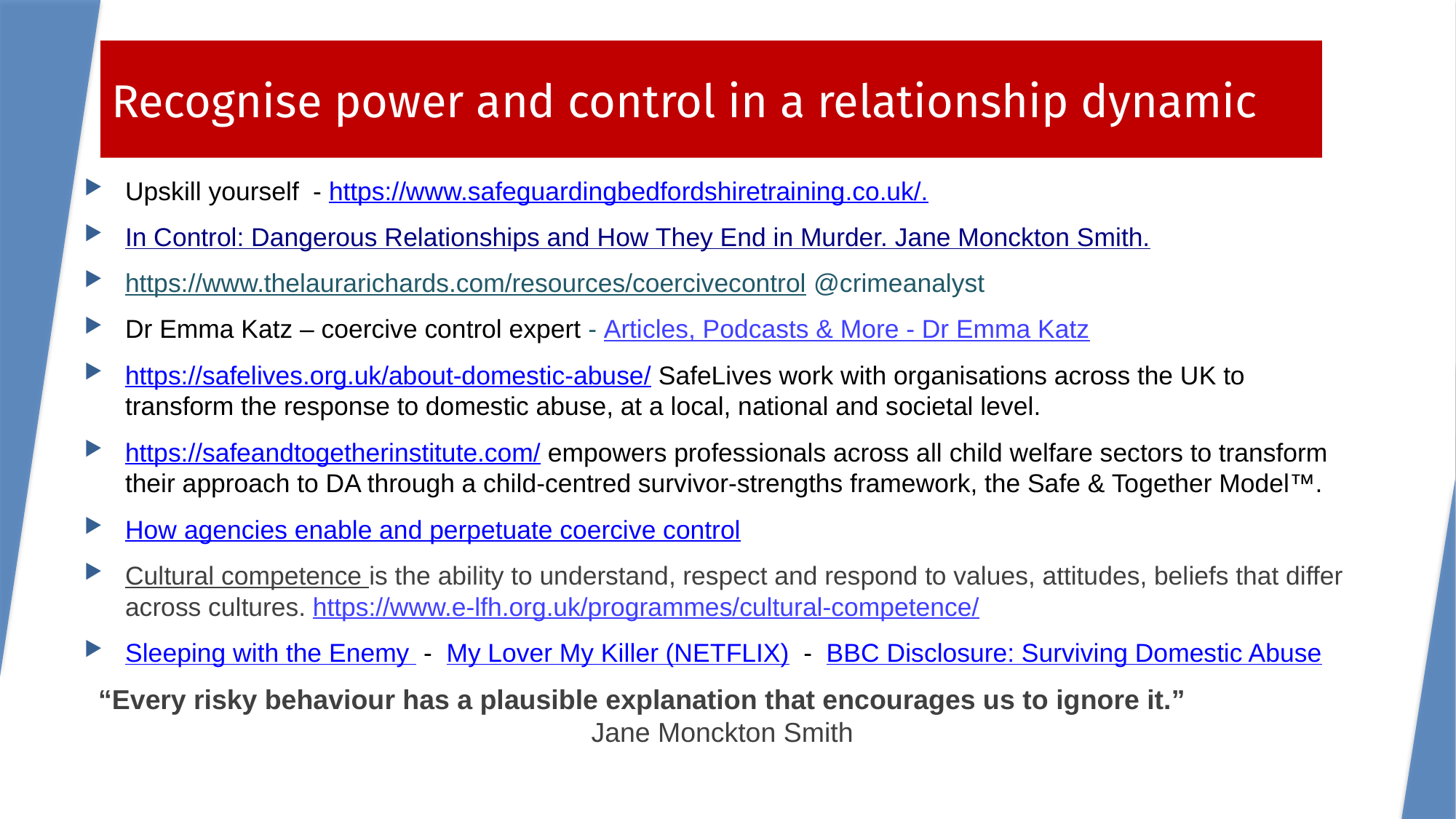

# Recognise power and control in a relationship dynamic
Upskill yourself  - https://www.safeguardingbedfordshiretraining.co.uk/.
In Control: Dangerous Relationships and How They End in Murder. Jane Monckton Smith.
https://www.thelaurarichards.com/resources/coercivecontrol @crimeanalyst
Dr Emma Katz – coercive control expert - Articles, Podcasts & More - Dr Emma Katz
https://safelives.org.uk/about-domestic-abuse/ SafeLives work with organisations across the UK to transform the response to domestic abuse, at a local, national and societal level.
https://safeandtogetherinstitute.com/ empowers professionals across all child welfare sectors to transform their approach to DA through a child-centred survivor-strengths framework, the Safe & Together Model™.
How agencies enable and perpetuate coercive control
Cultural competence is the ability to understand, respect and respond to values, attitudes, beliefs that differ across cultures. https://www.e-lfh.org.uk/programmes/cultural-competence/
Sleeping with the Enemy  -  My Lover My Killer (NETFLIX)  -  BBC Disclosure: Surviving Domestic Abuse
“Every risky behaviour has a plausible explanation that encourages us to ignore it.”                      Jane Monckton Smith